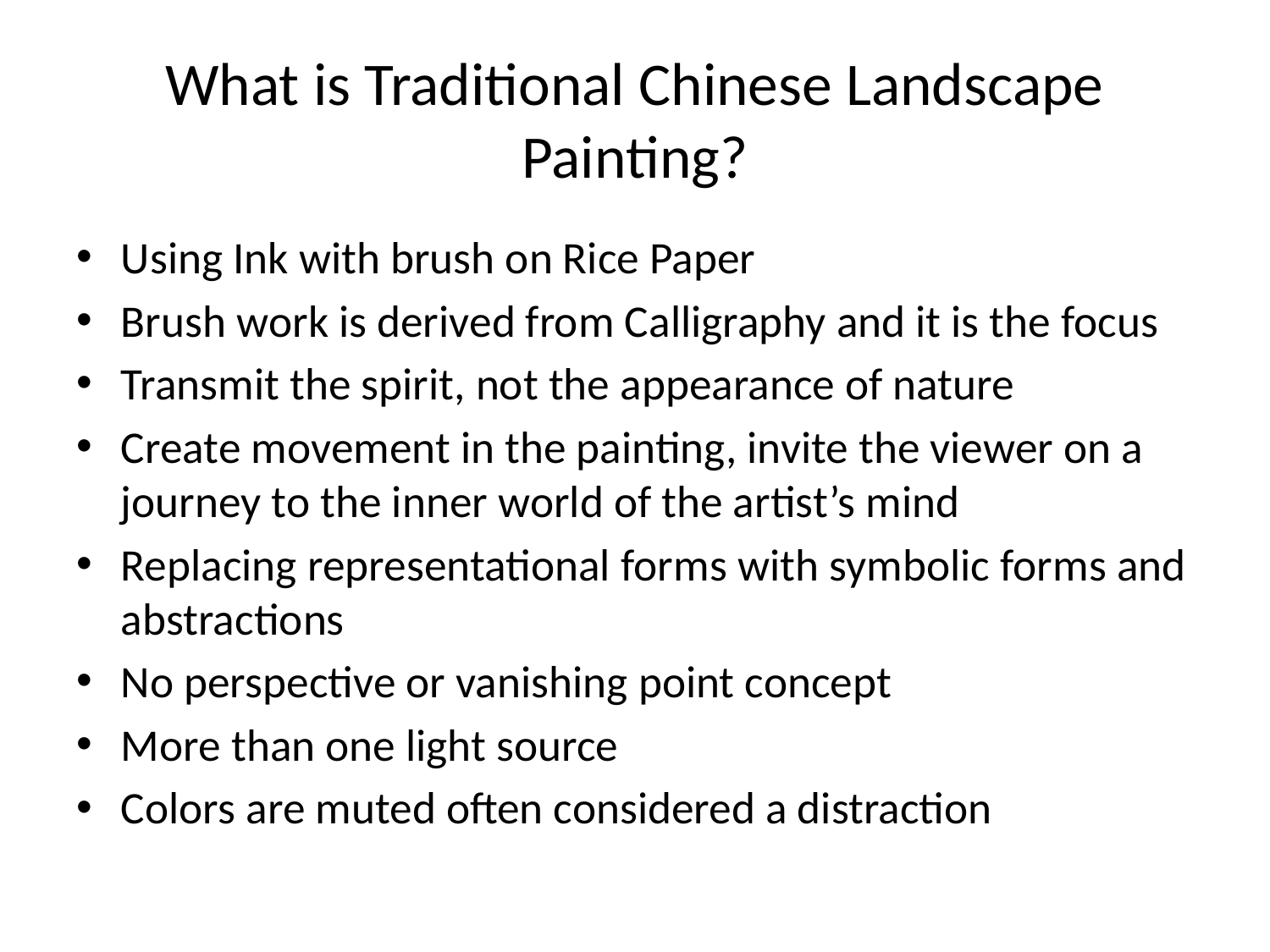

# What is Traditional Chinese Landscape Painting?
Using Ink with brush on Rice Paper
Brush work is derived from Calligraphy and it is the focus
Transmit the spirit, not the appearance of nature
Create movement in the painting, invite the viewer on a journey to the inner world of the artist’s mind
Replacing representational forms with symbolic forms and abstractions
No perspective or vanishing point concept
More than one light source
Colors are muted often considered a distraction